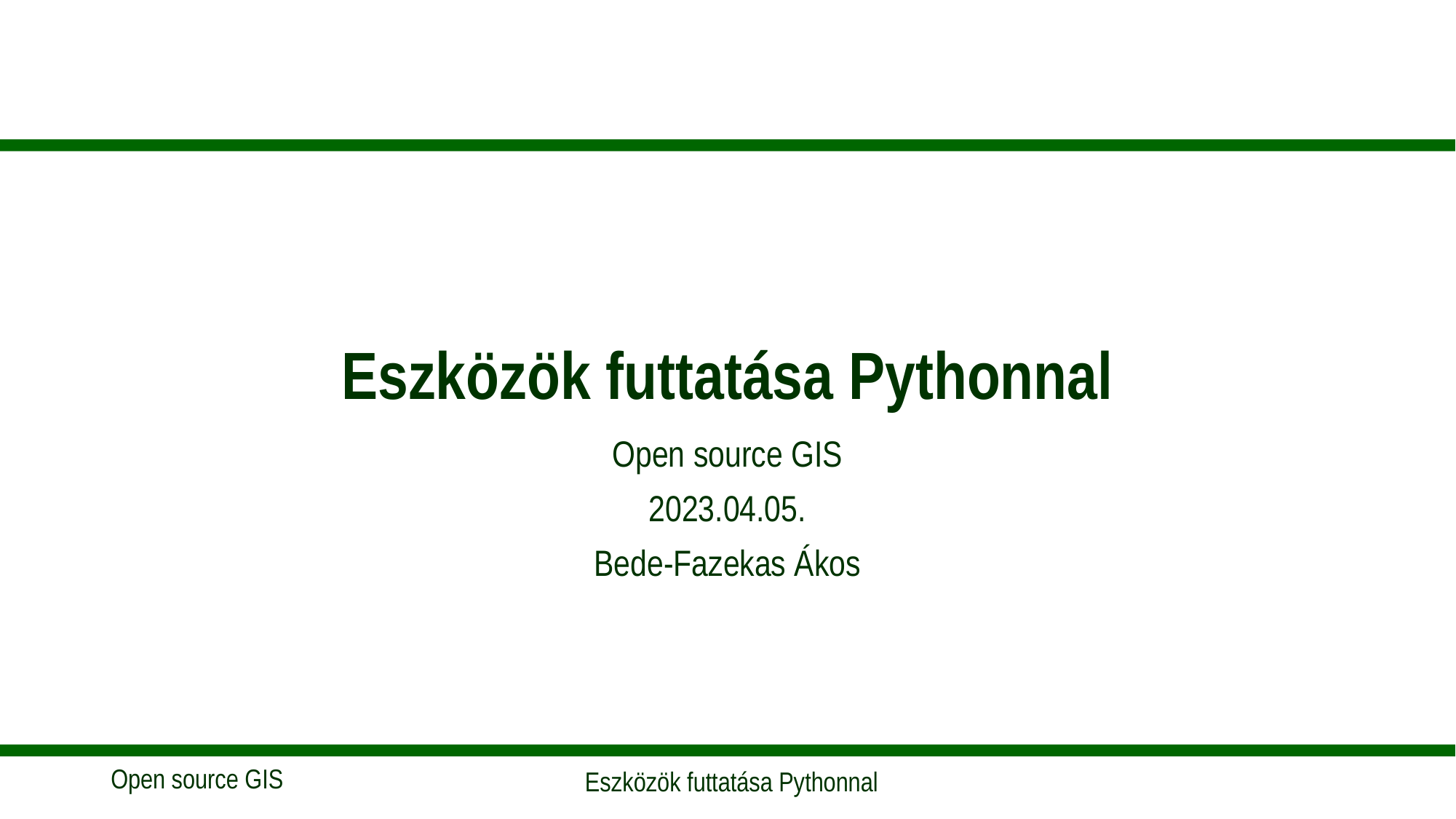

# Eszközök futtatása Pythonnal
Open source GIS
2023.04.05.
Bede-Fazekas Ákos